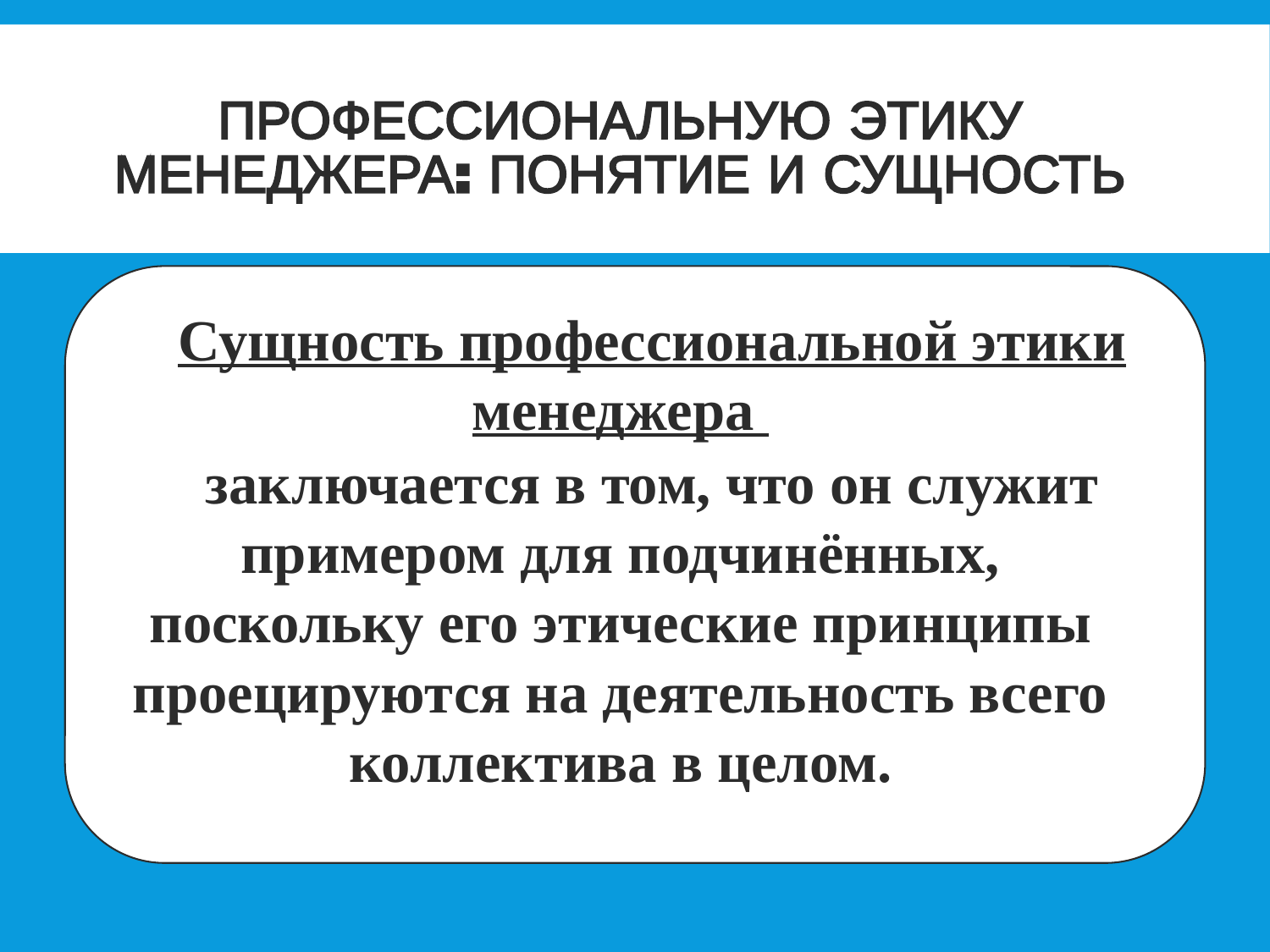

# профессиональную этику менеджера: понятие и сущность

Сущность профессиональной этики менеджера
заключается в том, что он служит примером для подчинённых, поскольку его этические принципы проецируются на деятельность всего коллектива в целом.